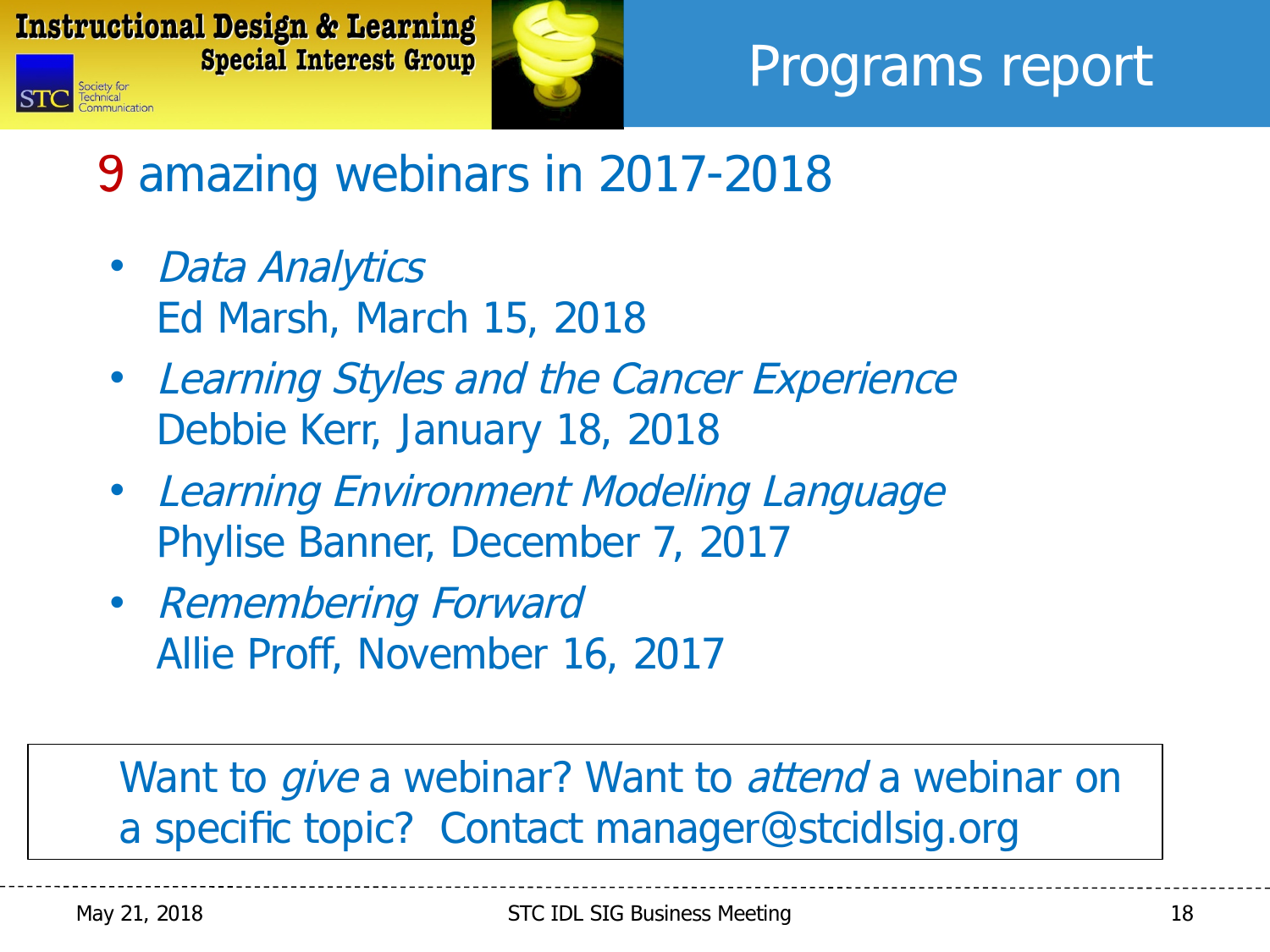

# Programs report
9 amazing webinars in 2017-2018
Data Analytics
Ed Marsh, March 15, 2018
Learning Styles and the Cancer Experience
Debbie Kerr, January 18, 2018
Learning Environment Modeling Language
Phylise Banner, December 7, 2017
Remembering Forward
Allie Proff, November 16, 2017

Want to give a webinar? Want to attend a webinar on a specific topic?  Contact manager@stcidlsig.org
18
May 21, 2018
STC IDL SIG Business Meeting